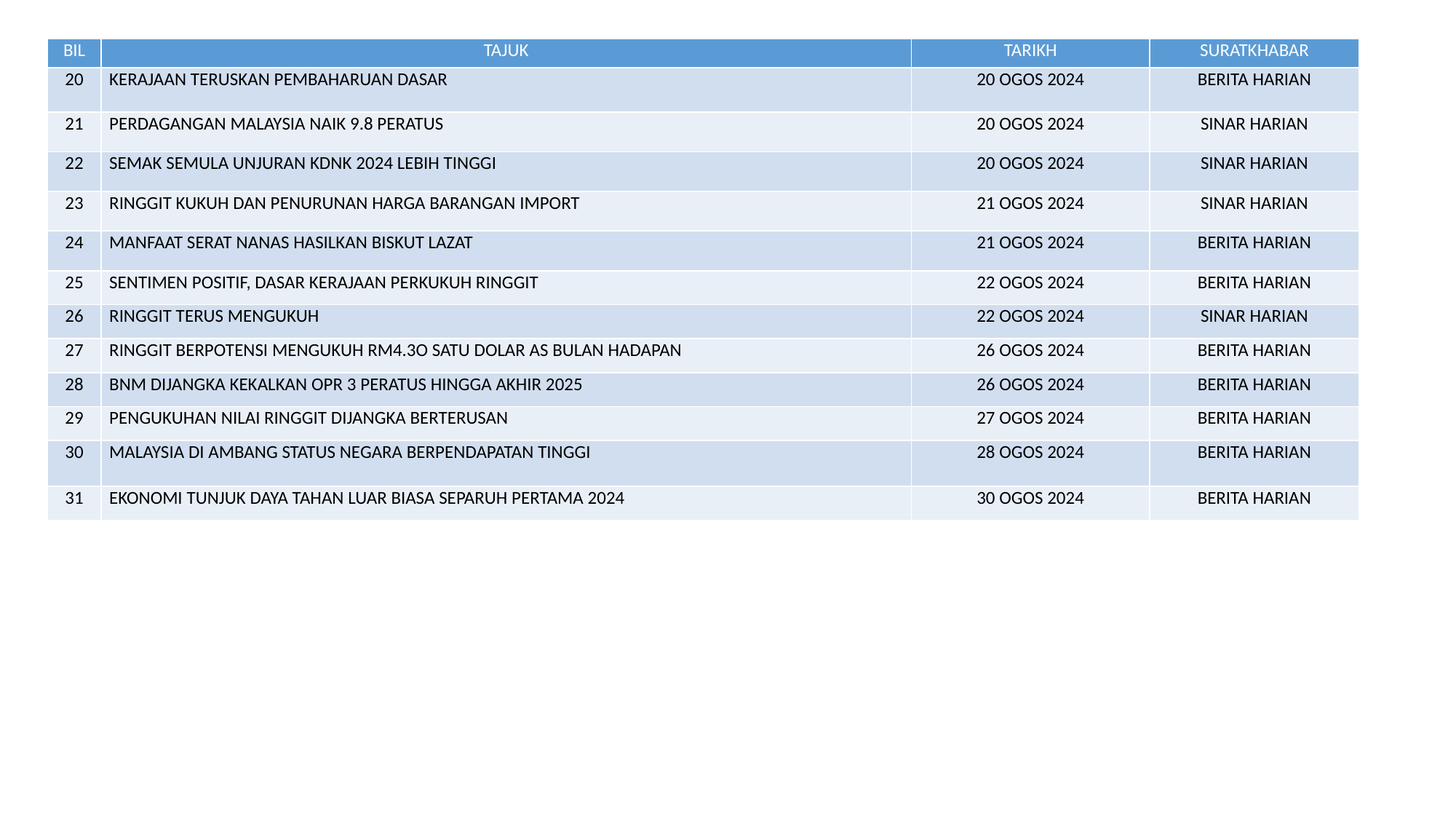

| BIL | TAJUK | TARIKH | SURATKHABAR |
| --- | --- | --- | --- |
| 20 | KERAJAAN TERUSKAN PEMBAHARUAN DASAR | 20 OGOS 2024 | BERITA HARIAN |
| 21 | PERDAGANGAN MALAYSIA NAIK 9.8 PERATUS | 20 OGOS 2024 | SINAR HARIAN |
| 22 | SEMAK SEMULA UNJURAN KDNK 2024 LEBIH TINGGI | 20 OGOS 2024 | SINAR HARIAN |
| 23 | RINGGIT KUKUH DAN PENURUNAN HARGA BARANGAN IMPORT | 21 OGOS 2024 | SINAR HARIAN |
| 24 | MANFAAT SERAT NANAS HASILKAN BISKUT LAZAT | 21 OGOS 2024 | BERITA HARIAN |
| 25 | SENTIMEN POSITIF, DASAR KERAJAAN PERKUKUH RINGGIT | 22 OGOS 2024 | BERITA HARIAN |
| 26 | RINGGIT TERUS MENGUKUH | 22 OGOS 2024 | SINAR HARIAN |
| 27 | RINGGIT BERPOTENSI MENGUKUH RM4.3O SATU DOLAR AS BULAN HADAPAN | 26 OGOS 2024 | BERITA HARIAN |
| 28 | BNM DIJANGKA KEKALKAN OPR 3 PERATUS HINGGA AKHIR 2025 | 26 OGOS 2024 | BERITA HARIAN |
| 29 | PENGUKUHAN NILAI RINGGIT DIJANGKA BERTERUSAN | 27 OGOS 2024 | BERITA HARIAN |
| 30 | MALAYSIA DI AMBANG STATUS NEGARA BERPENDAPATAN TINGGI | 28 OGOS 2024 | BERITA HARIAN |
| 31 | EKONOMI TUNJUK DAYA TAHAN LUAR BIASA SEPARUH PERTAMA 2024 | 30 OGOS 2024 | BERITA HARIAN |